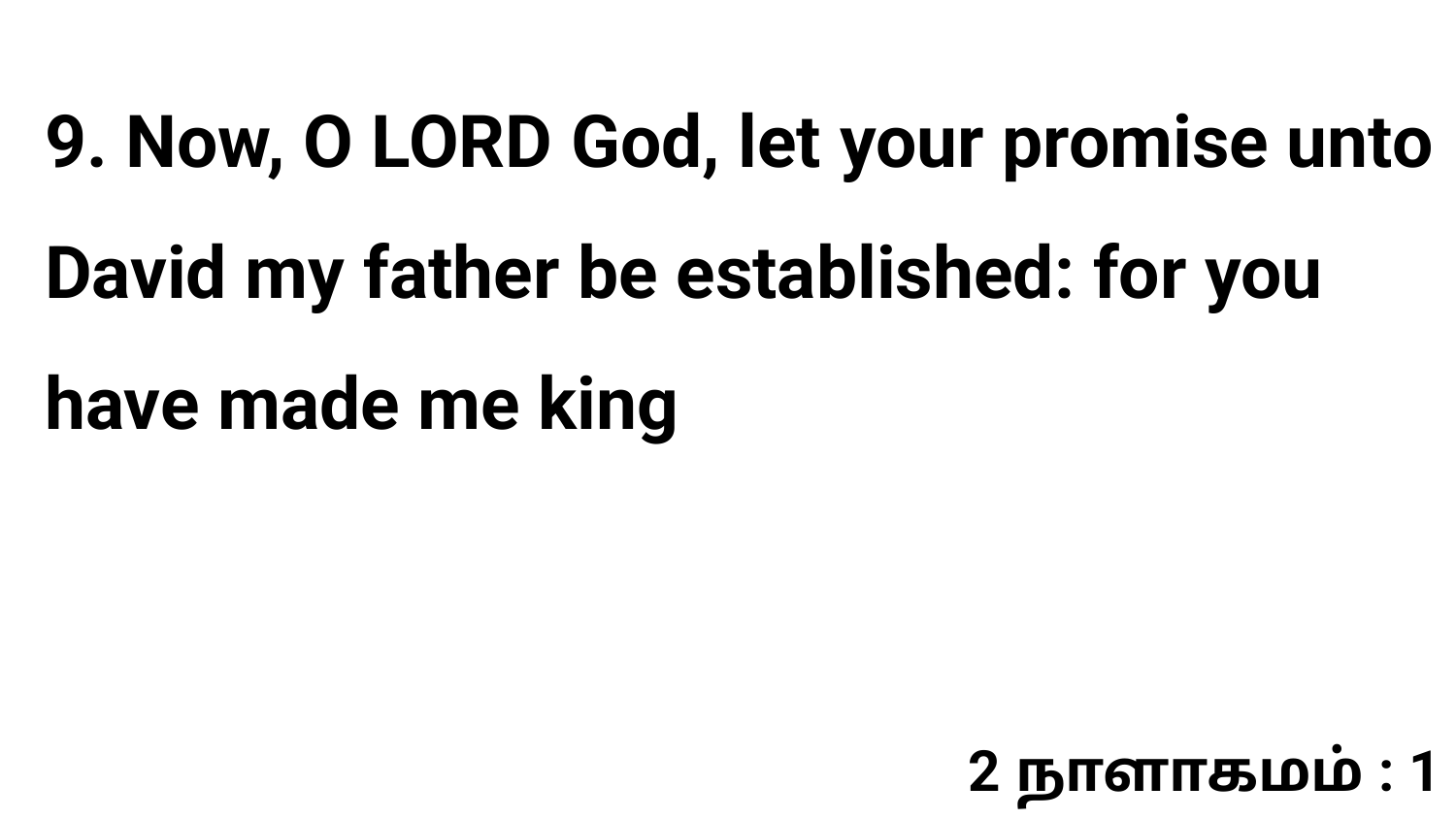

9. Now, O LORD God, let your promise unto David my father be established: for you have made me king
2 நாளாகமம் : 1